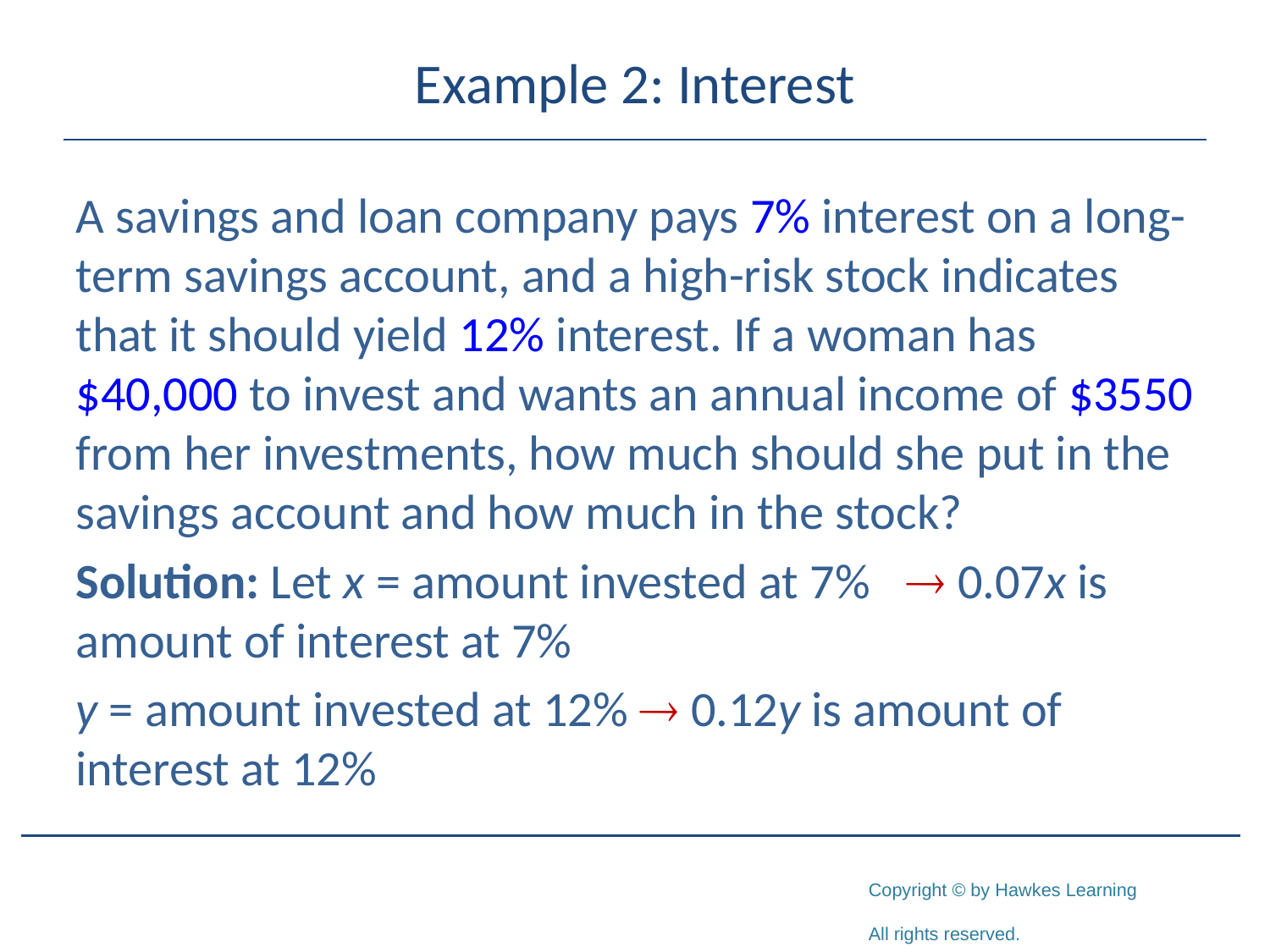

# Example 2: Interest
A savings and loan company pays 7% interest on a long-term savings account, and a high-risk stock indicates that it should yield 12% interest. If a woman has $40,000 to invest and wants an annual income of $3550 from her investments, how much should she put in the savings account and how much in the stock?
Solution: Let x = amount invested at 7%  → 0.07x is amount of interest at 7%
y = amount invested at 12% → 0.12y is amount of interest at 12%